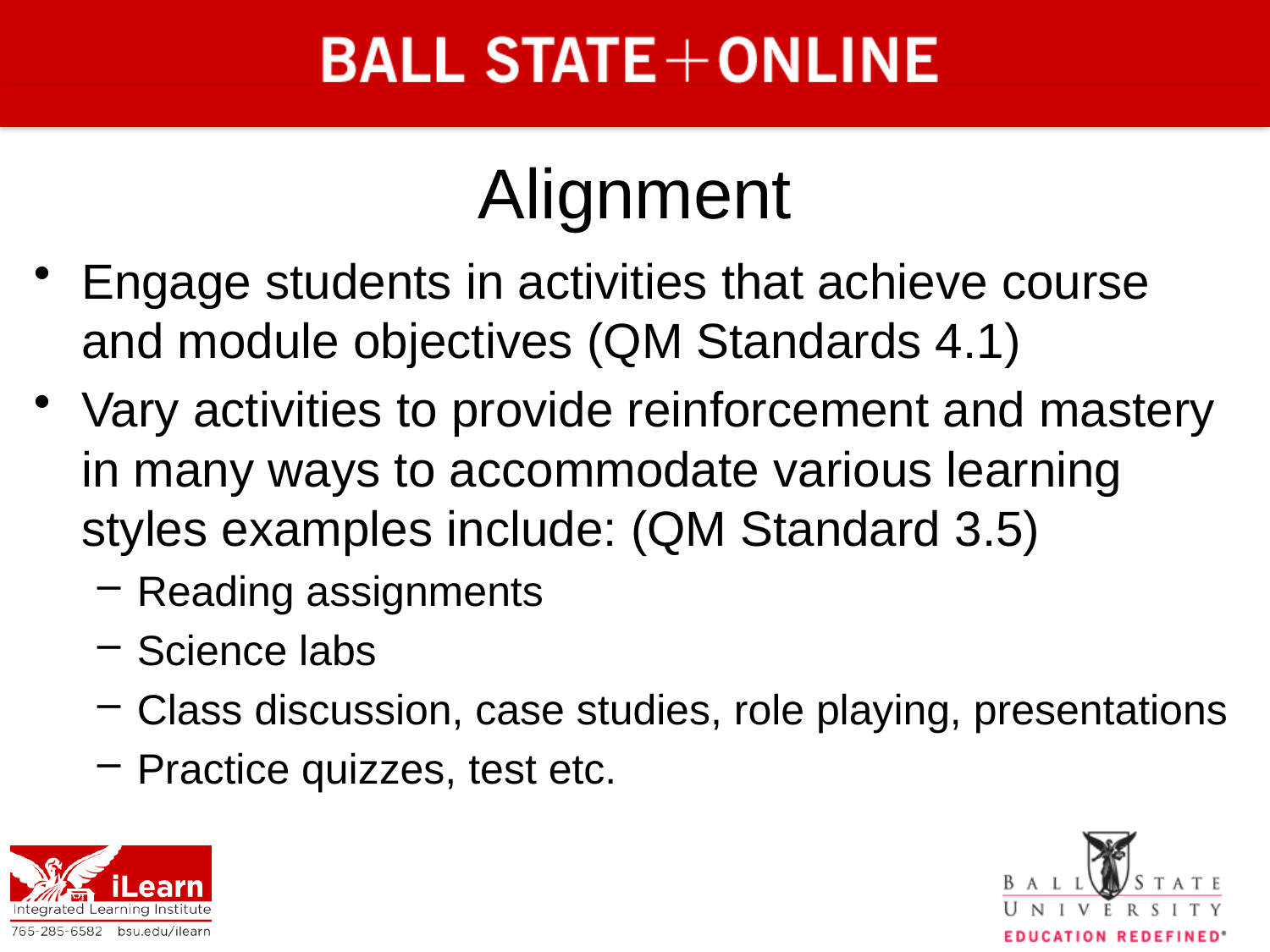

# Alignment
Engage students in activities that achieve course and module objectives (QM Standards 4.1)
Vary activities to provide reinforcement and mastery in many ways to accommodate various learning styles examples include: (QM Standard 3.5)
Reading assignments
Science labs
Class discussion, case studies, role playing, presentations
Practice quizzes, test etc.